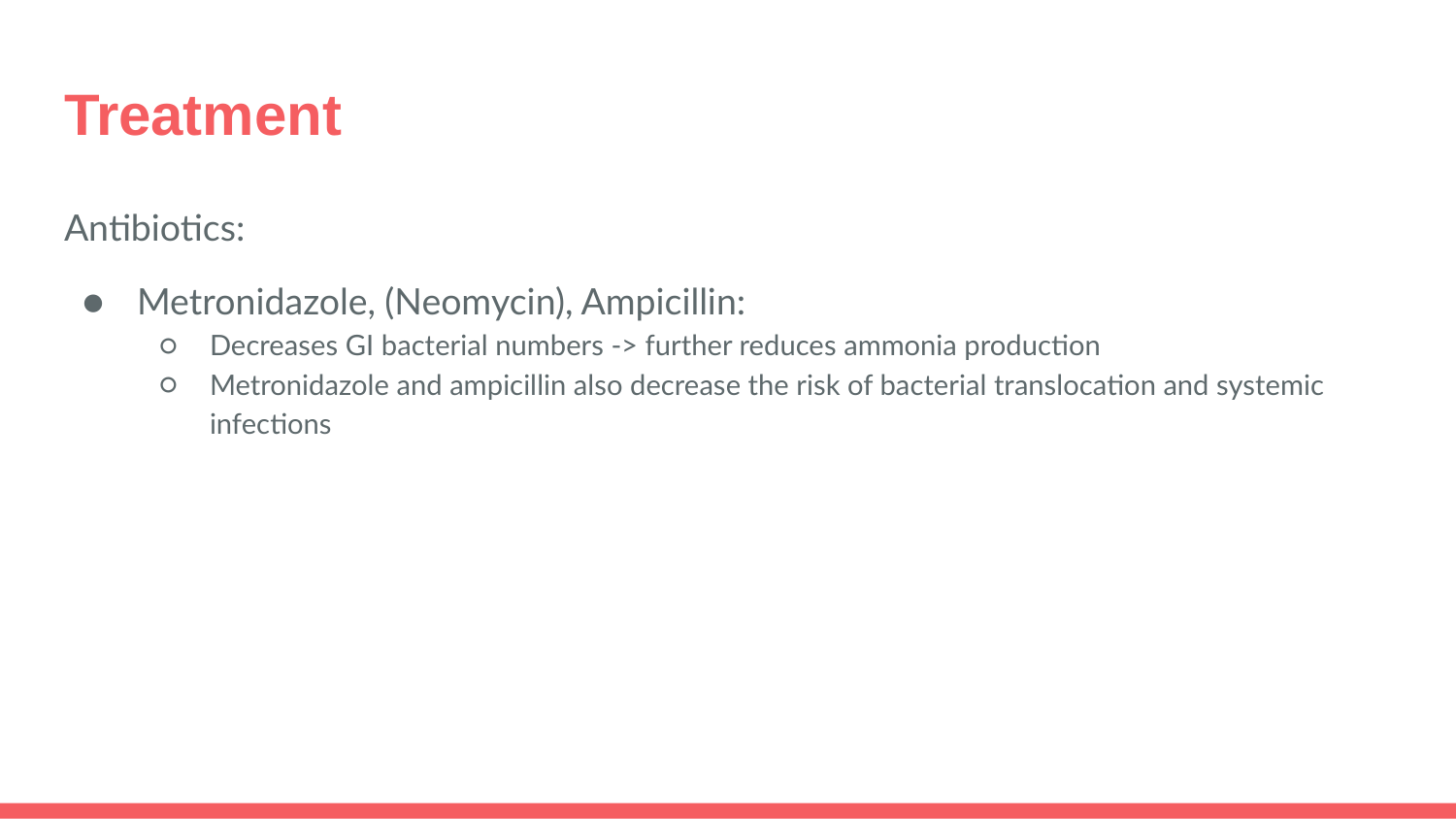

# Treatment
Antibiotics:
Metronidazole, (Neomycin), Ampicillin:
Decreases GI bacterial numbers -> further reduces ammonia production
Metronidazole and ampicillin also decrease the risk of bacterial translocation and systemic infections